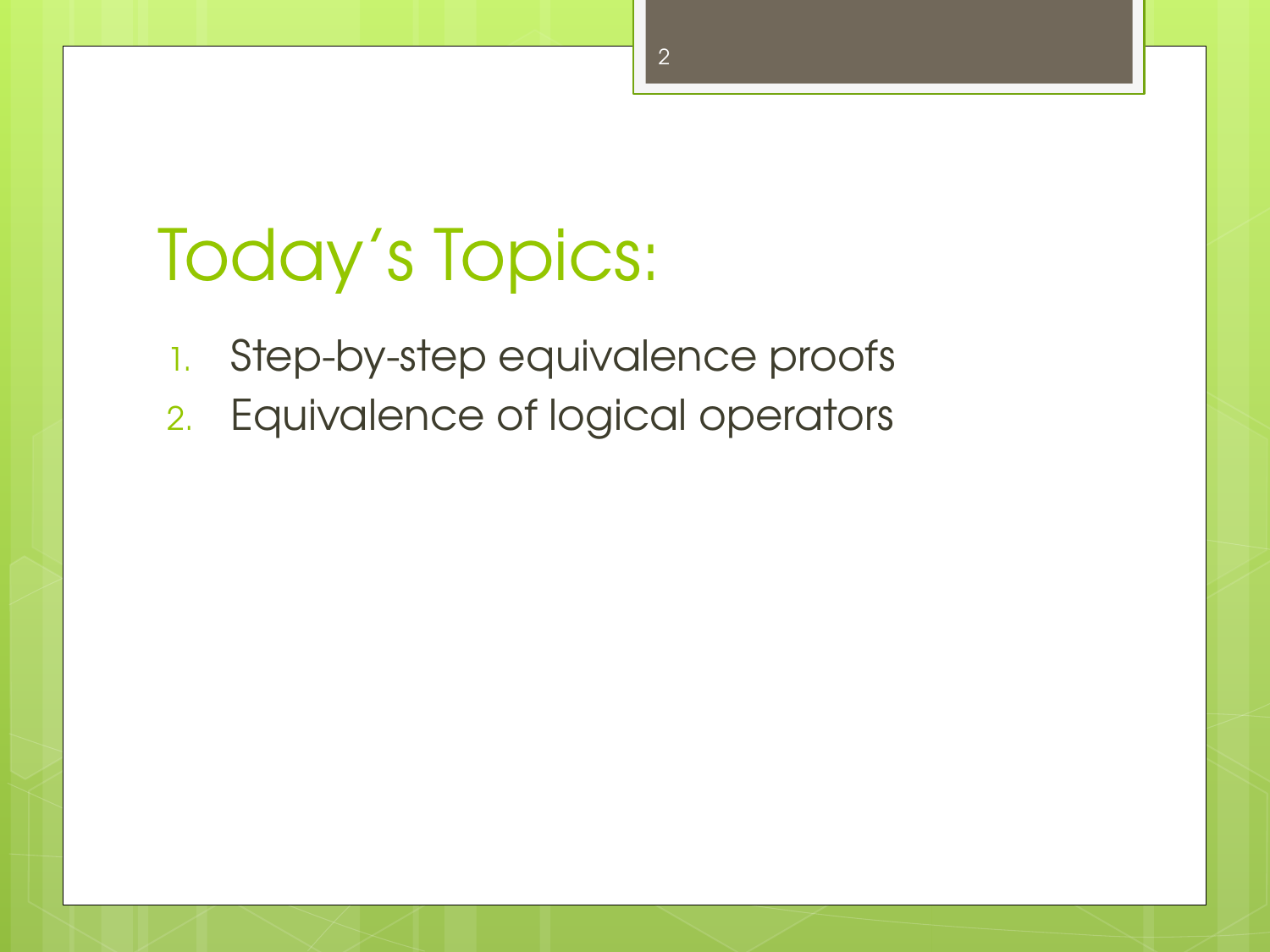

2
# Today’s Topics:
Step-by-step equivalence proofs
Equivalence of logical operators